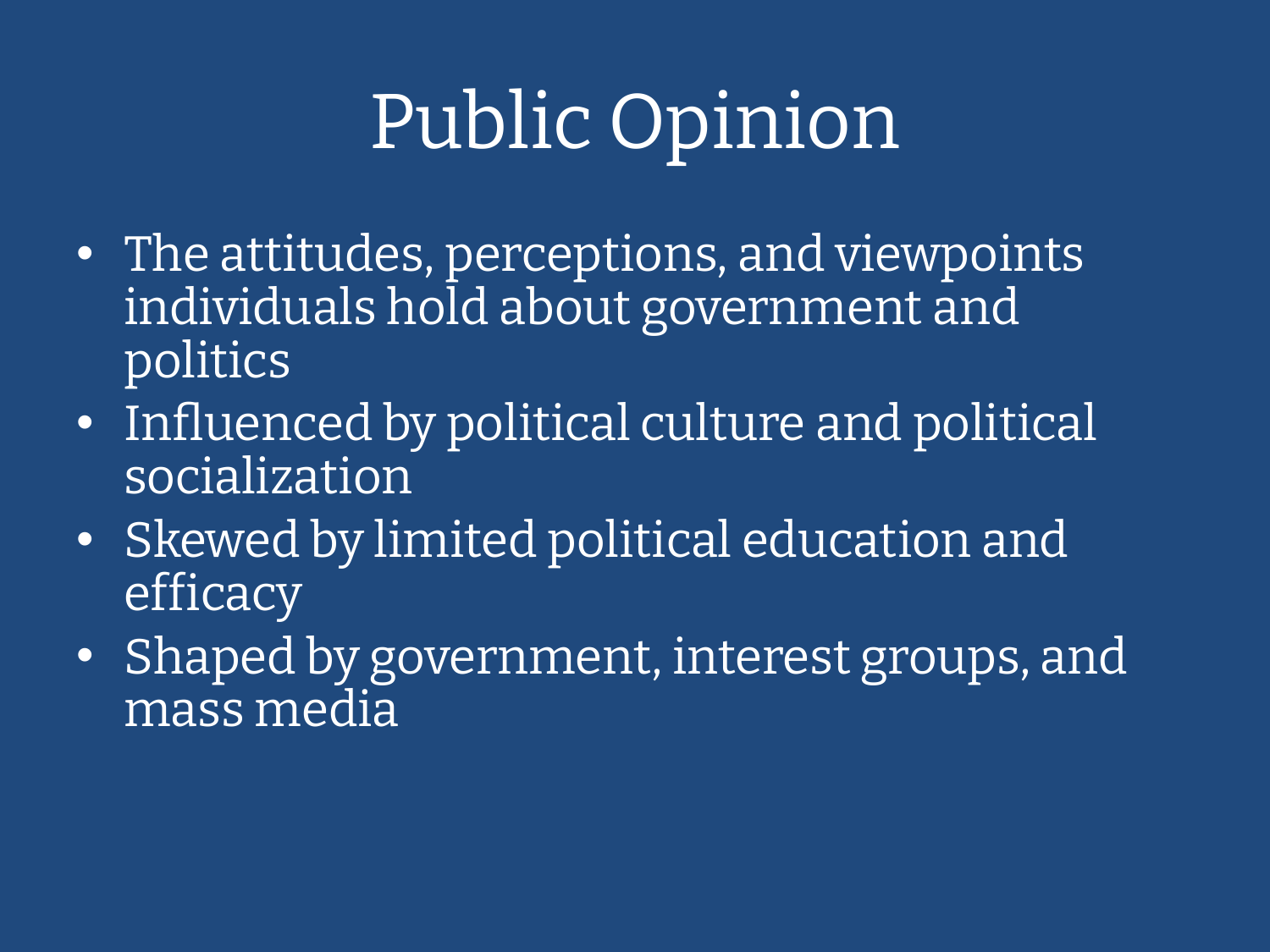

# Public Opinion
The attitudes, perceptions, and viewpoints individuals hold about government and politics
Influenced by political culture and political socialization
Skewed by limited political education and efficacy
Shaped by government, interest groups, and mass media